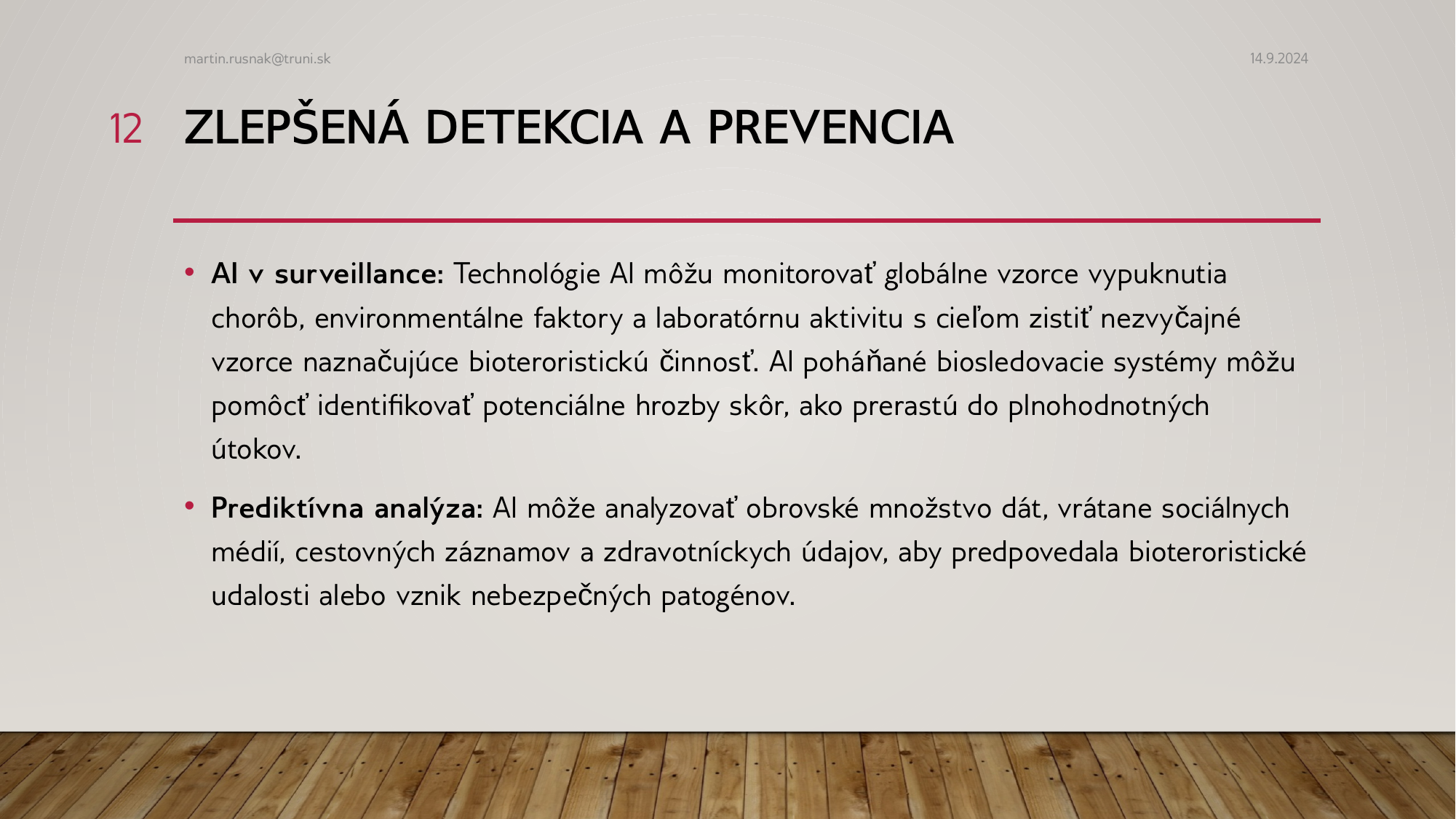

martin.rusnak@truni.sk
14.9.2024
12
# Zlepšená detekcia a prevencia
AI v surveillance: Technológie AI môžu monitorovať globálne vzorce vypuknutia chorôb, environmentálne faktory a laboratórnu aktivitu s cieľom zistiť nezvyčajné vzorce naznačujúce bioteroristickú činnosť. AI poháňané biosledovacie systémy môžu pomôcť identifikovať potenciálne hrozby skôr, ako prerastú do plnohodnotných útokov.
Prediktívna analýza: AI môže analyzovať obrovské množstvo dát, vrátane sociálnych médií, cestovných záznamov a zdravotníckych údajov, aby predpovedala bioteroristické udalosti alebo vznik nebezpečných patogénov.